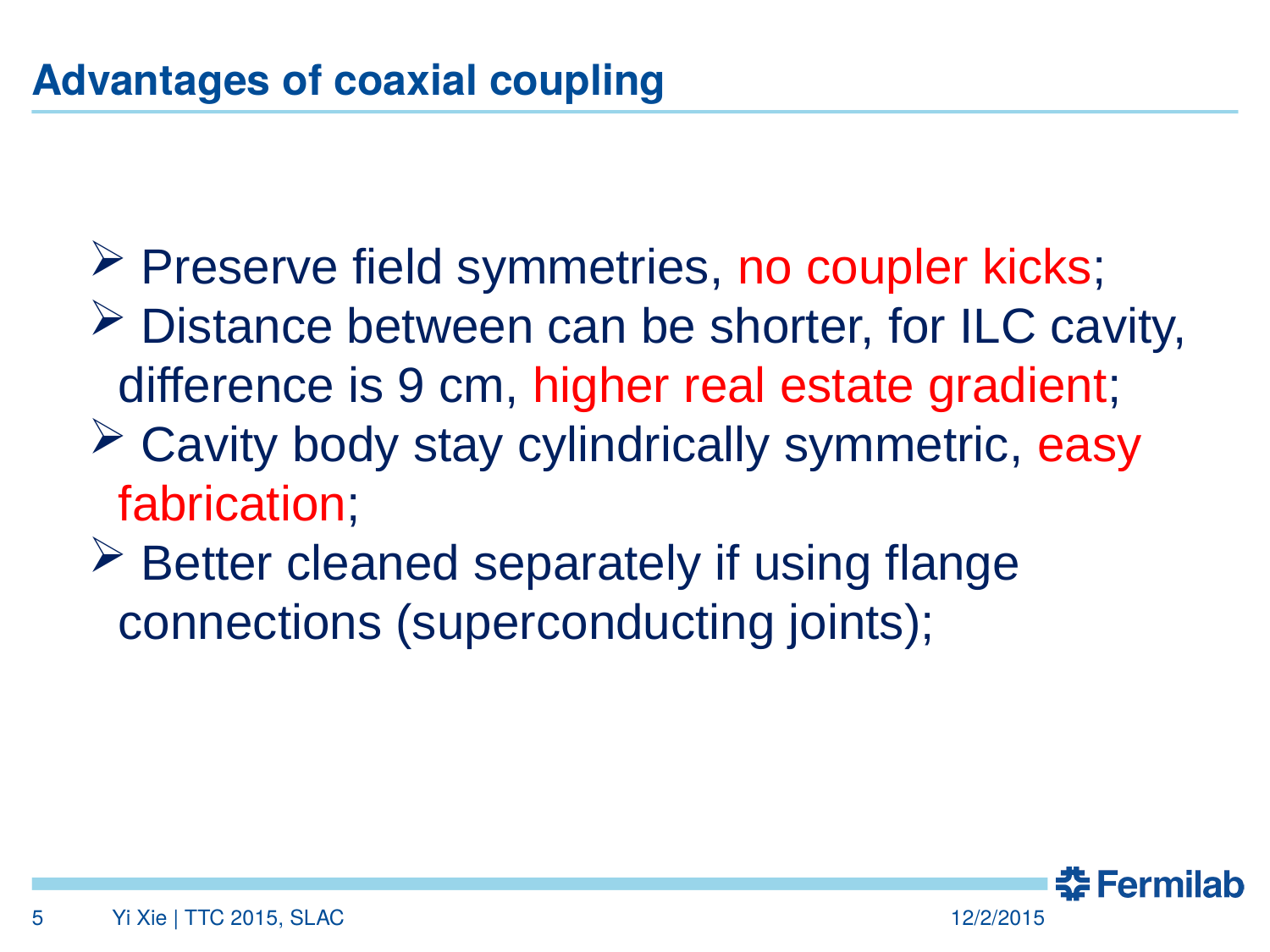

# Advantages of coaxial coupling

 Preserve field symmetries, no coupler kicks;
 Distance between can be shorter, for ILC cavity, difference is 9 cm, higher real estate gradient;
 Cavity body stay cylindrically symmetric, easy fabrication;
 Better cleaned separately if using flange connections (superconducting joints);
5
Yi Xie | TTC 2015, SLAC
12/2/2015